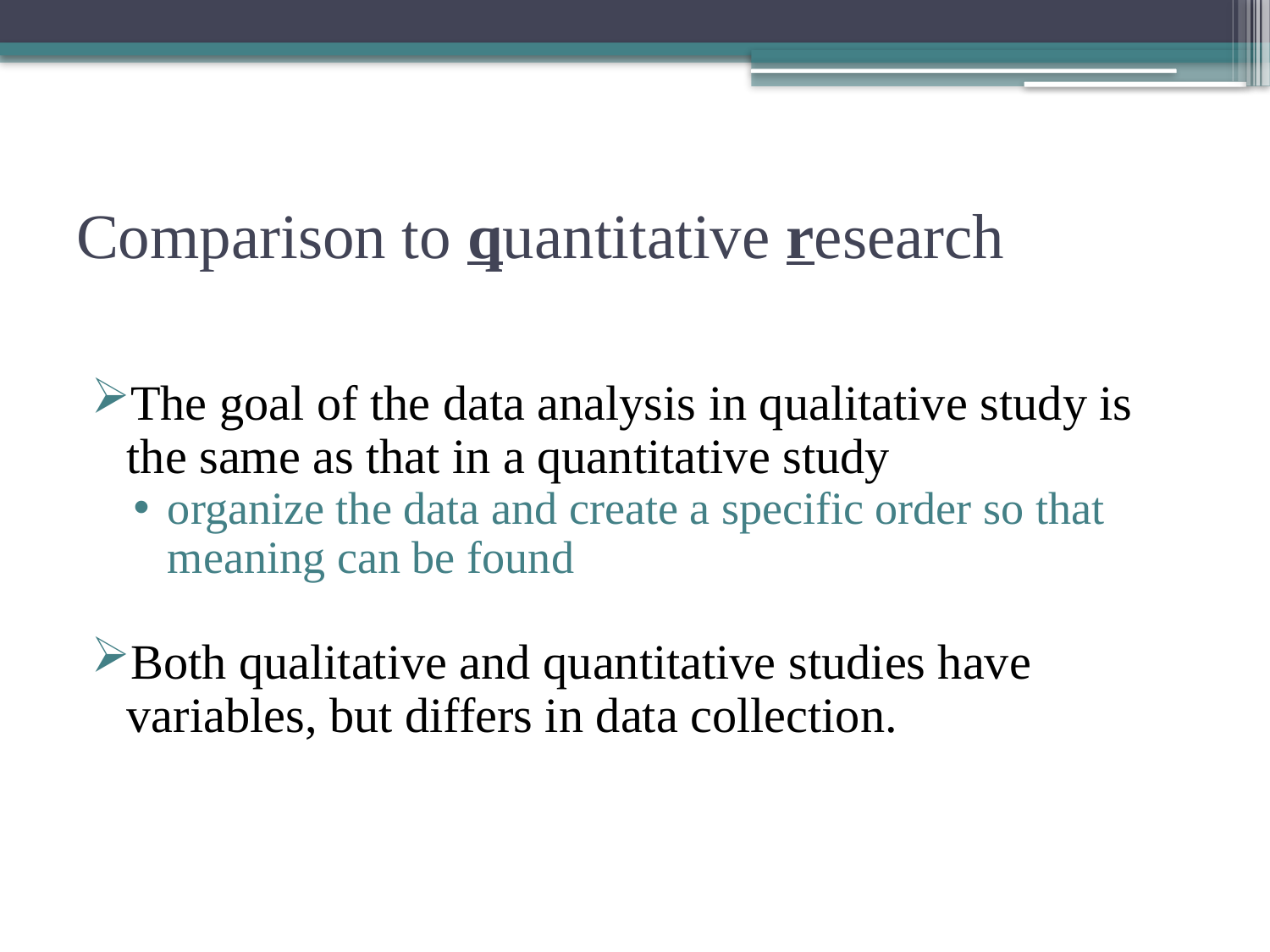

# Comparison to quantitative research

The goal of the data analysis in qualitative study is the same as that in a quantitative study
organize the data and create a specific order so that meaning can be found

Both qualitative and quantitative studies have variables, but differs in data collection.